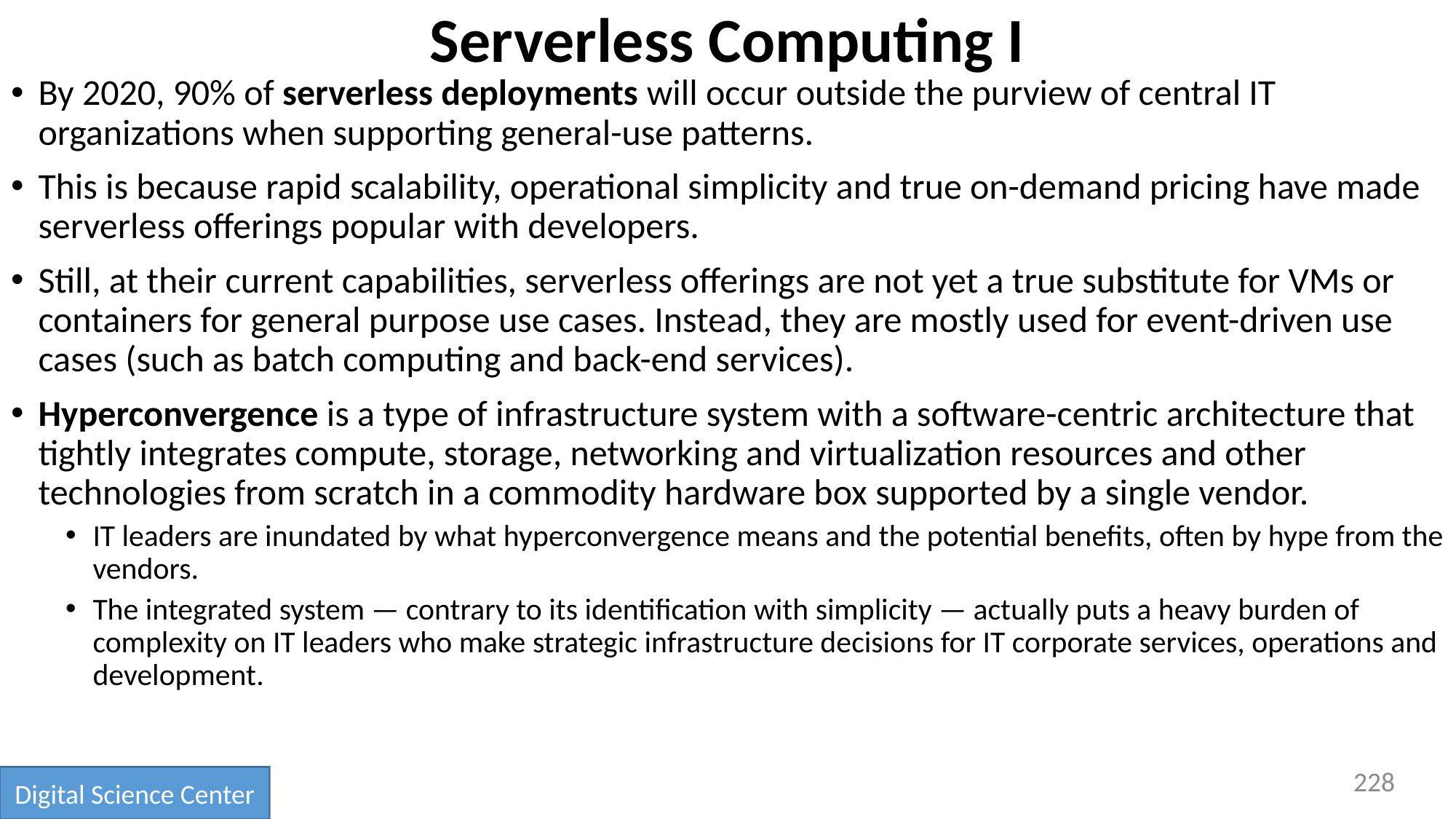

# Serverless Computing I
By 2020, 90% of serverless deployments will occur outside the purview of central IT organizations when supporting general-use patterns.
This is because rapid scalability, operational simplicity and true on-demand pricing have made serverless offerings popular with developers.
Still, at their current capabilities, serverless offerings are not yet a true substitute for VMs or containers for general purpose use cases. Instead, they are mostly used for event-driven use cases (such as batch computing and back-end services).
Hyperconvergence is a type of infrastructure system with a software-centric architecture that tightly integrates compute, storage, networking and virtualization resources and other technologies from scratch in a commodity hardware box supported by a single vendor.
IT leaders are inundated by what hyperconvergence means and the potential benefits, often by hype from the vendors.
The integrated system — contrary to its identification with simplicity — actually puts a heavy burden of complexity on IT leaders who make strategic infrastructure decisions for IT corporate services, operations and development.

228